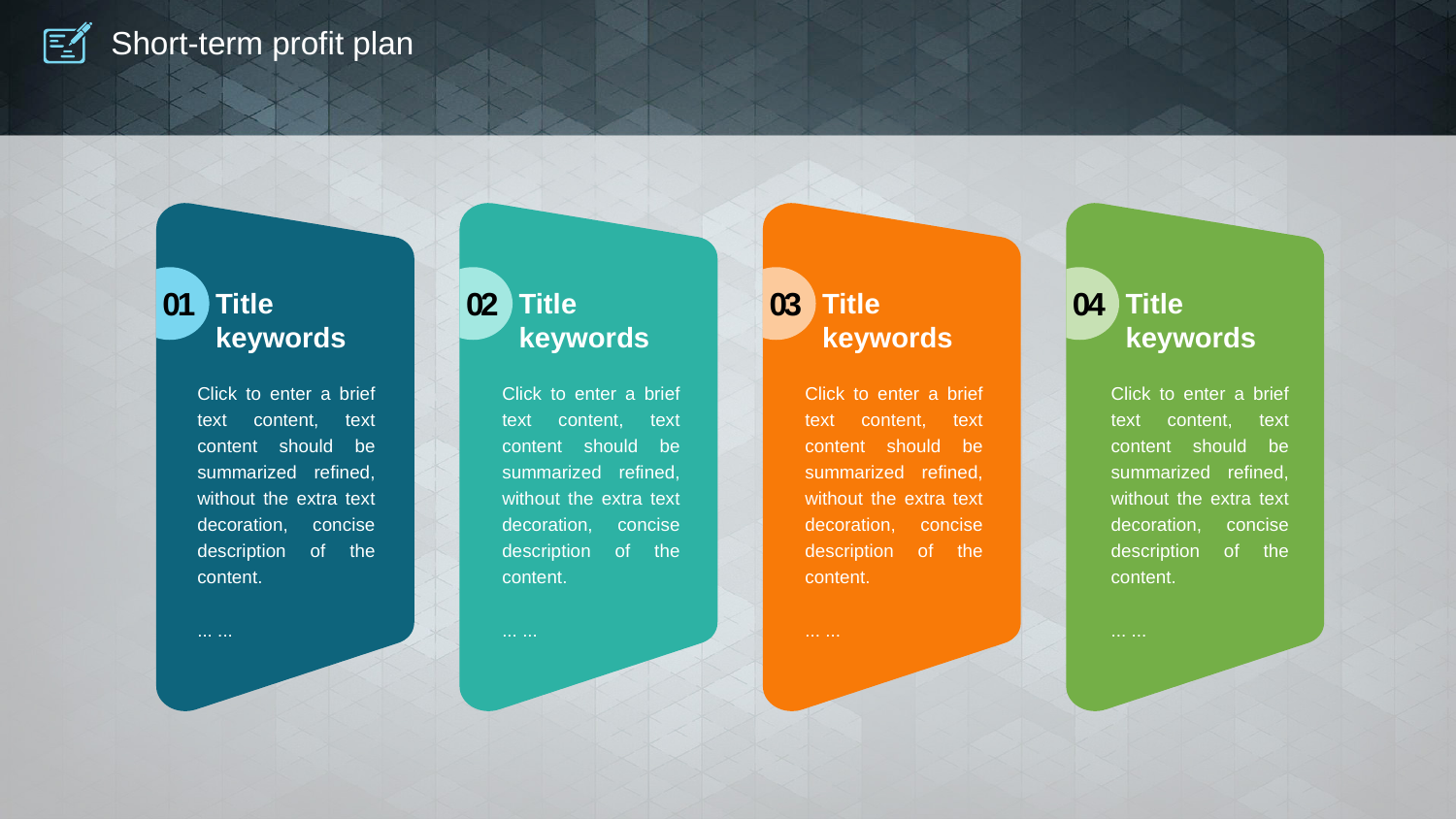

# Short-term profit plan

Title keywords
01
Click to enter a brief text content, text content should be summarized refined, without the extra text decoration, concise description of the content.

... ...

Title keywords
02
Click to enter a brief text content, text content should be summarized refined, without the extra text decoration, concise description of the content.

... ...

Title keywords
03
Click to enter a brief text content, text content should be summarized refined, without the extra text decoration, concise description of the content.

... ...

Title keywords
04
Click to enter a brief text content, text content should be summarized refined, without the extra text decoration, concise description of the content.

... ...